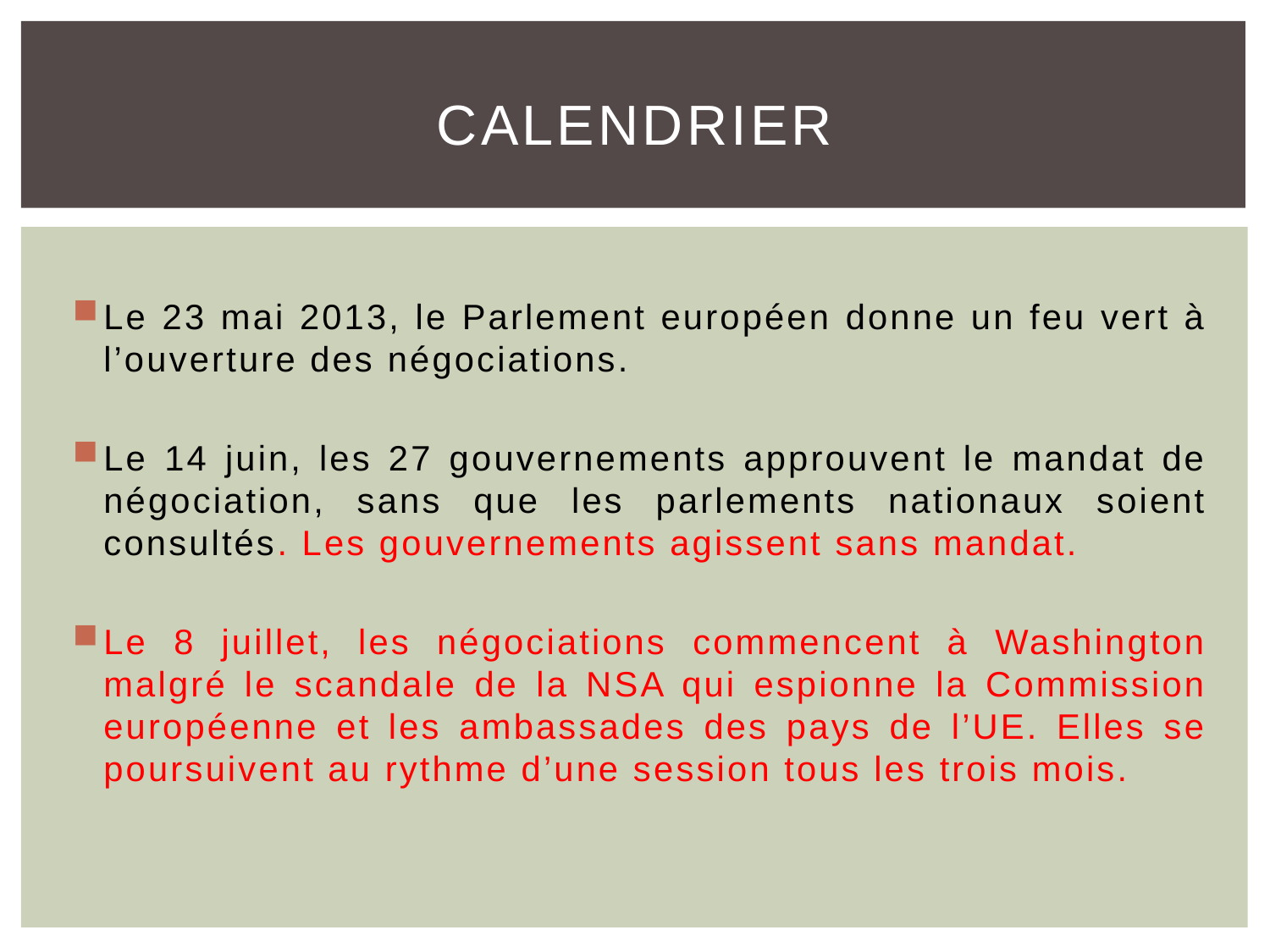

# Calendrier

Le 23 mai 2013, le Parlement européen donne un feu vert à l’ouverture des négociations.

Le 14 juin, les 27 gouvernements approuvent le mandat de négociation, sans que les parlements nationaux soient consultés. Les gouvernements agissent sans mandat.

Le 8 juillet, les négociations commencent à Washington malgré le scandale de la NSA qui espionne la Commission européenne et les ambassades des pays de l’UE. Elles se poursuivent au rythme d’une session tous les trois mois.